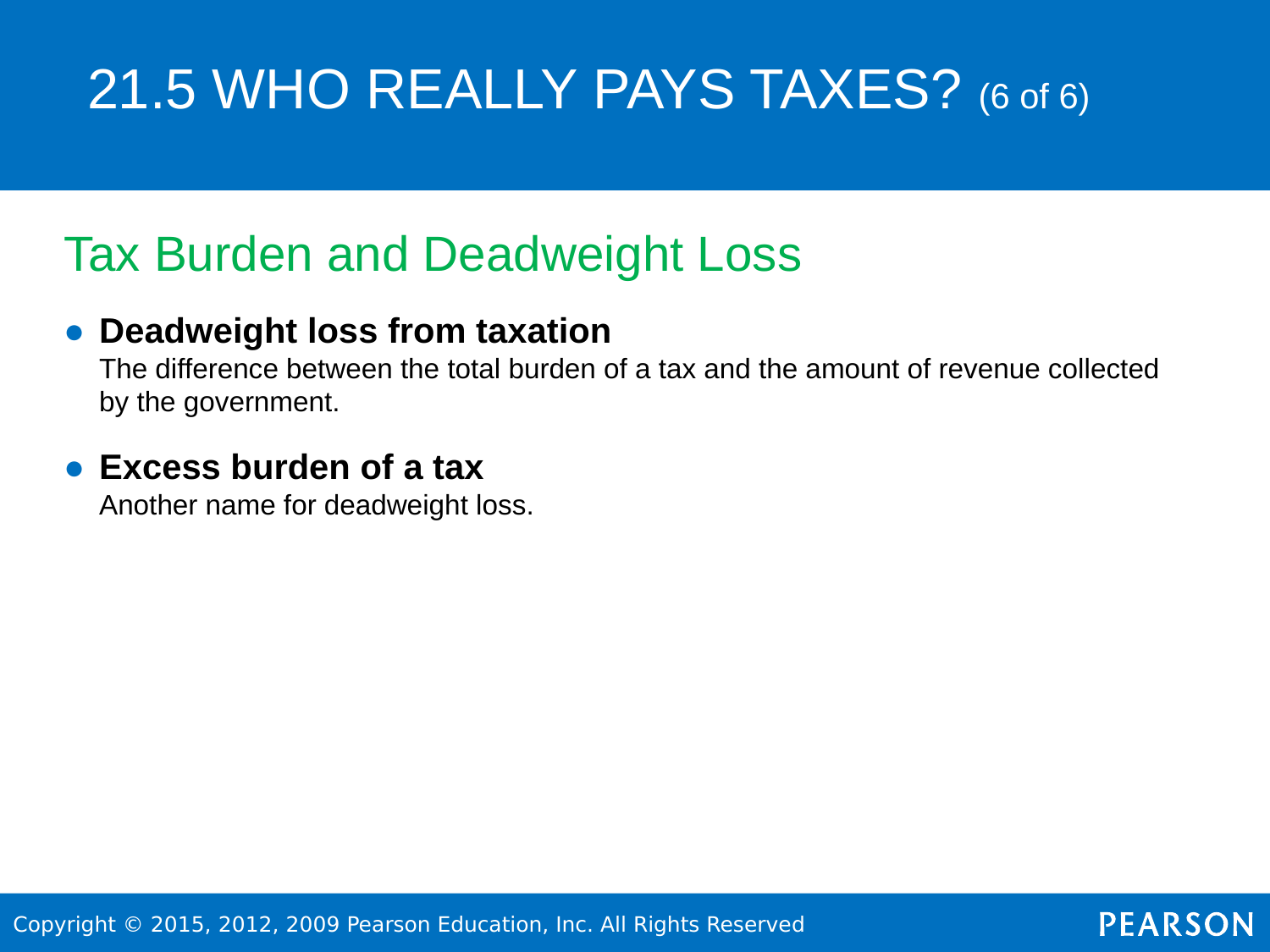

# 21.5 WHO REALLY PAYS TAXES? (6 of 6)
Tax Burden and Deadweight Loss
● 	Deadweight loss from taxation
The difference between the total burden of a tax and the amount of revenue collected      by the government.
● 	Excess burden of a tax
Another name for deadweight loss.